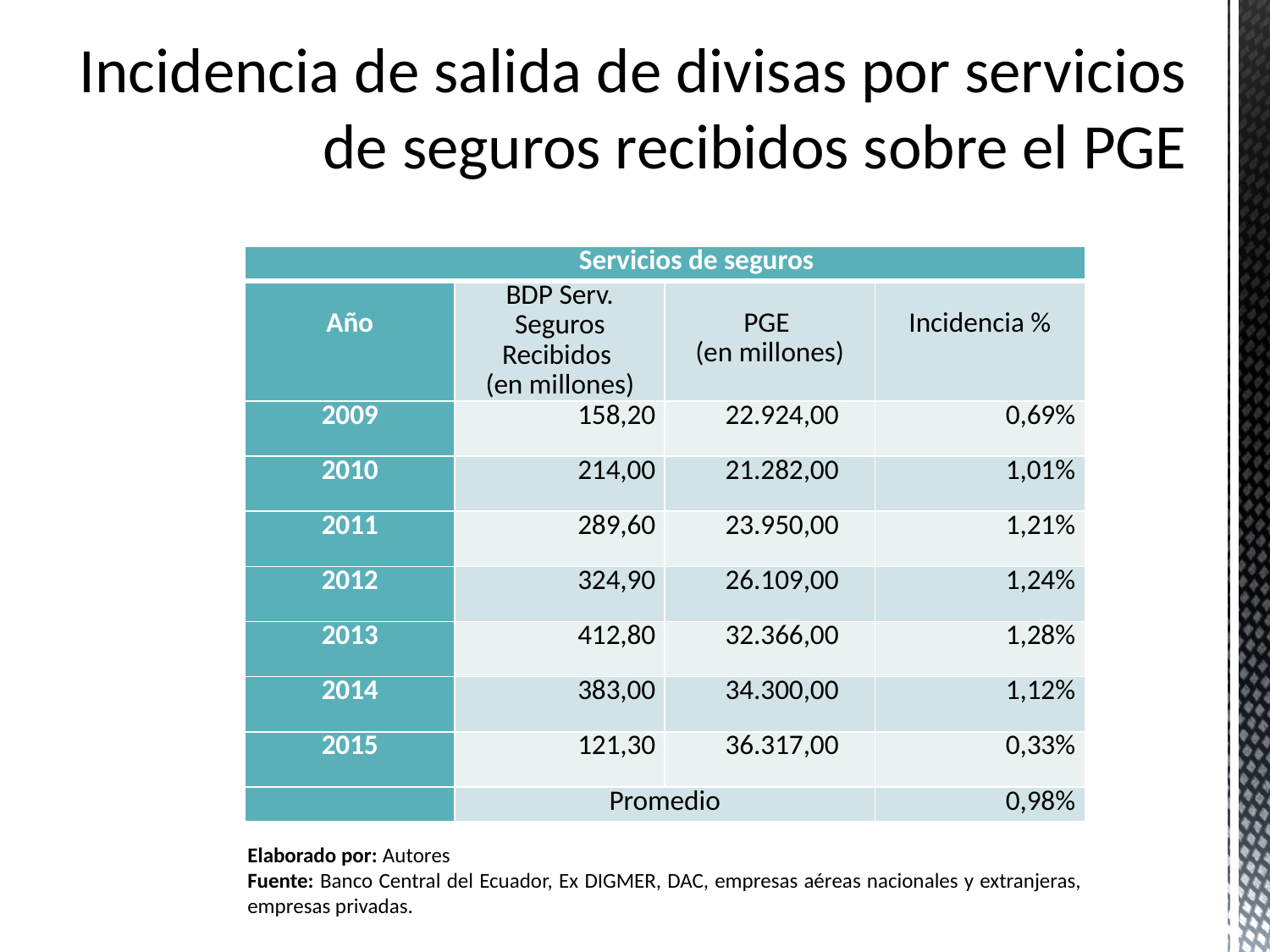

# Incidencia de salida de divisas por servicios de seguros recibidos sobre el PGE
| Servicios de seguros |  |  |  |
| --- | --- | --- | --- |
| Año | BDP Serv. Seguros Recibidos (en millones) | PGE (en millones) | Incidencia % |
| 2009 | 158,20 | 22.924,00 | 0,69% |
| 2010 | 214,00 | 21.282,00 | 1,01% |
| 2011 | 289,60 | 23.950,00 | 1,21% |
| 2012 | 324,90 | 26.109,00 | 1,24% |
| 2013 | 412,80 | 32.366,00 | 1,28% |
| 2014 | 383,00 | 34.300,00 | 1,12% |
| 2015 | 121,30 | 36.317,00 | 0,33% |
|  | Promedio |  | 0,98% |
Elaborado por: Autores
Fuente: Banco Central del Ecuador, Ex DIGMER, DAC, empresas aéreas nacionales y extranjeras, empresas privadas.